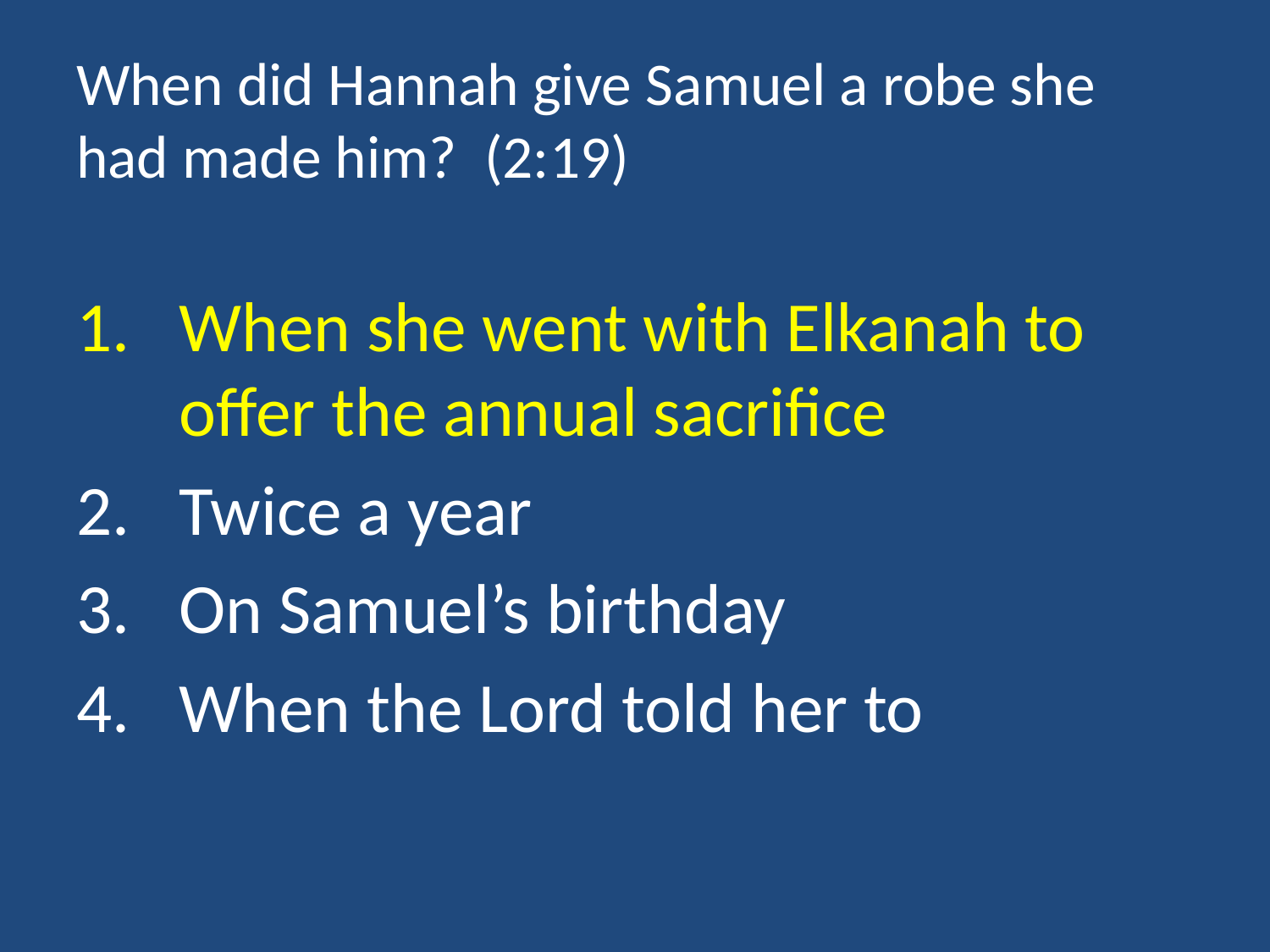

# When did Hannah give Samuel a robe she had made him?  (2:19)
When she went with Elkanah to offer the annual sacrifice
Twice a year
On Samuel’s birthday
When the Lord told her to